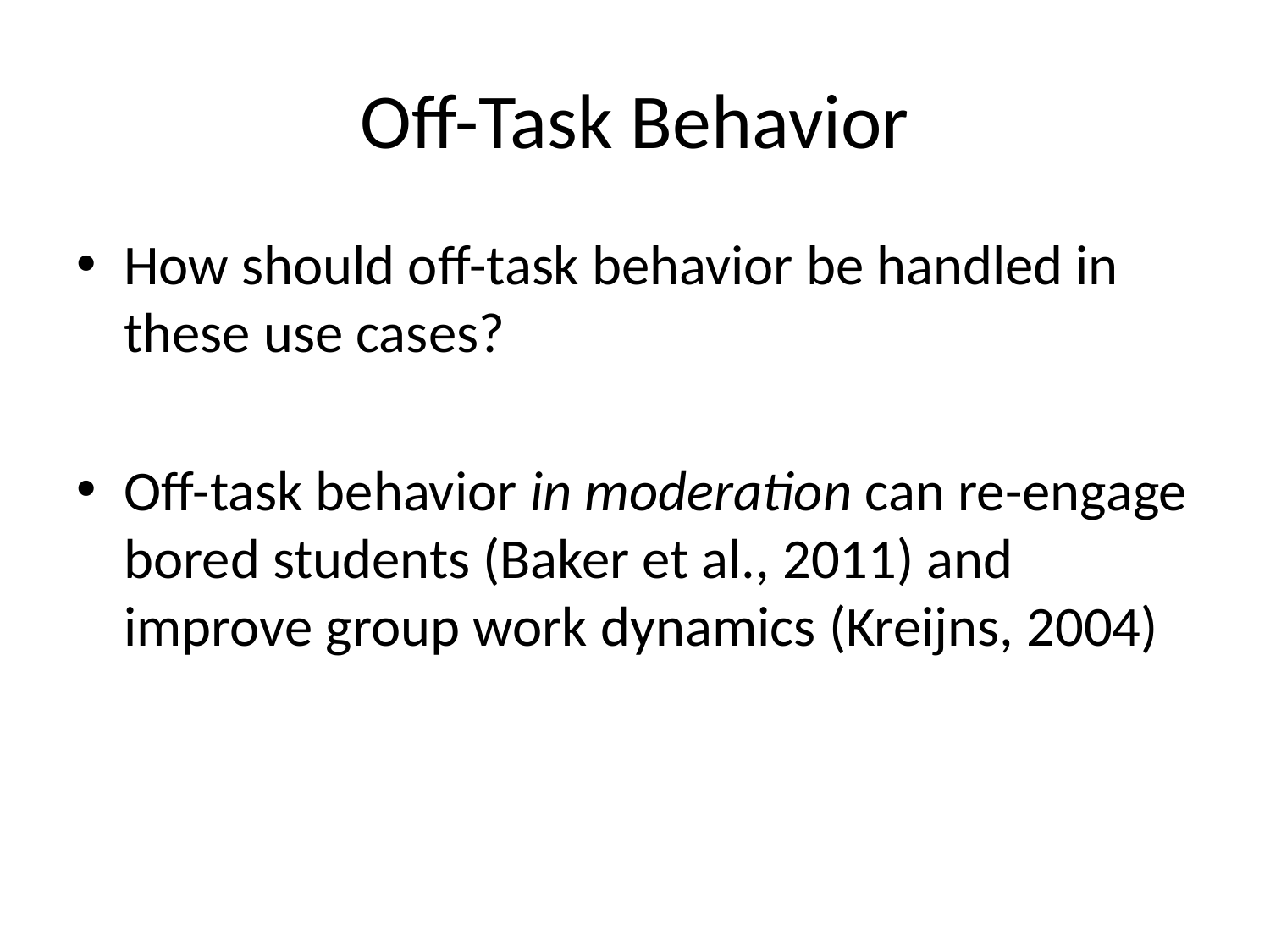

# Off-Task Behavior
How should off-task behavior be handled in these use cases?

Off-task behavior in moderation can re-engage bored students (Baker et al., 2011) and improve group work dynamics (Kreijns, 2004)